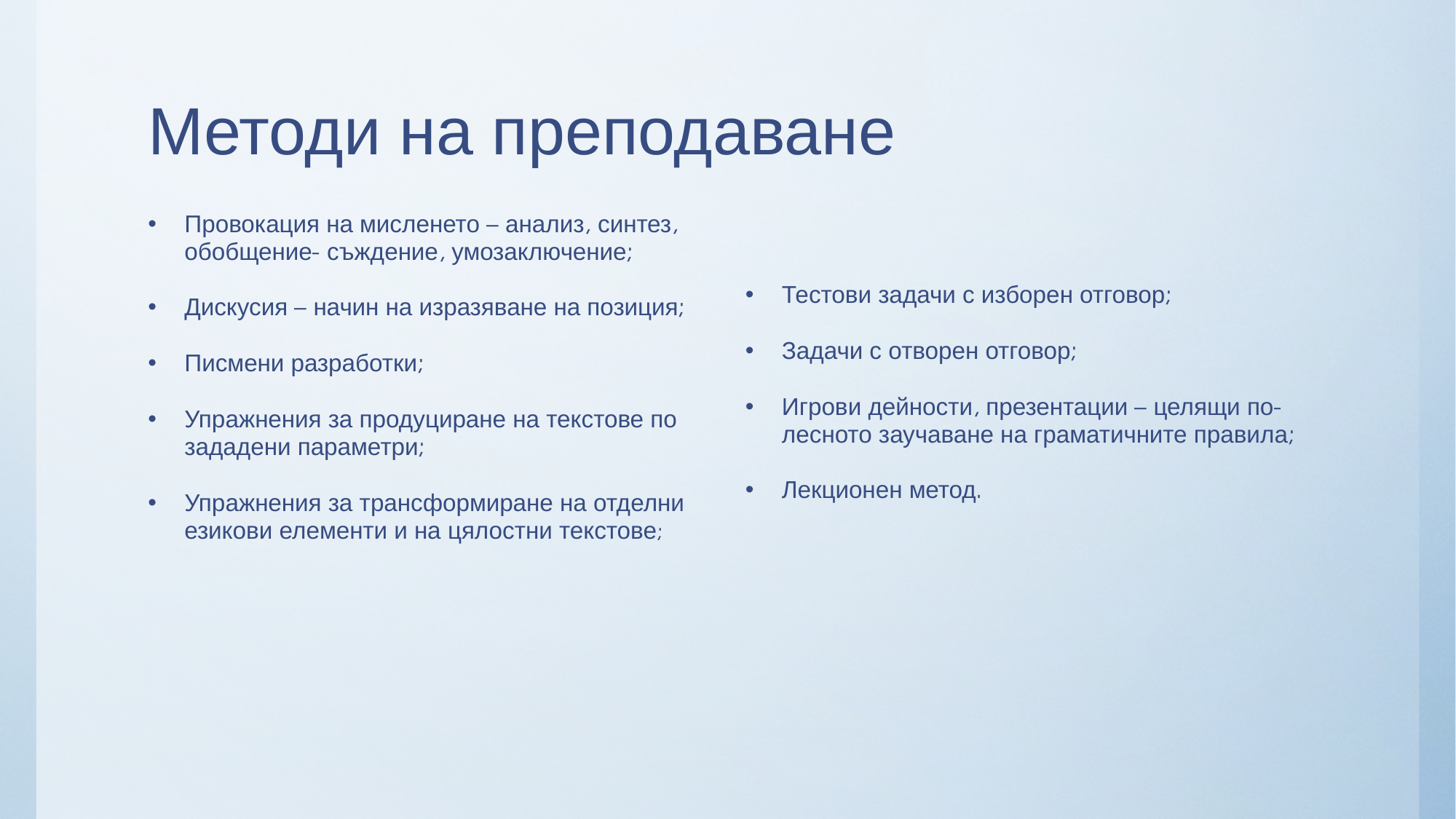

# Методи на преподаване
Провокация на мисленето – анализ, синтез, обобщение- съждение, умозаключение;
Дискусия – начин на изразяване на позиция;
Писмени разработки;
Упражнения за продуциране на текстове по зададени параметри;
Упражнения за трансформиране на отделни езикови елементи и на цялостни текстове;

Тестови задачи с изборен отговор;
Задачи с отворен отговор;
Игрови дейности, презентации – целящи по-лесното заучаване на граматичните правила;
Лекционен метод.